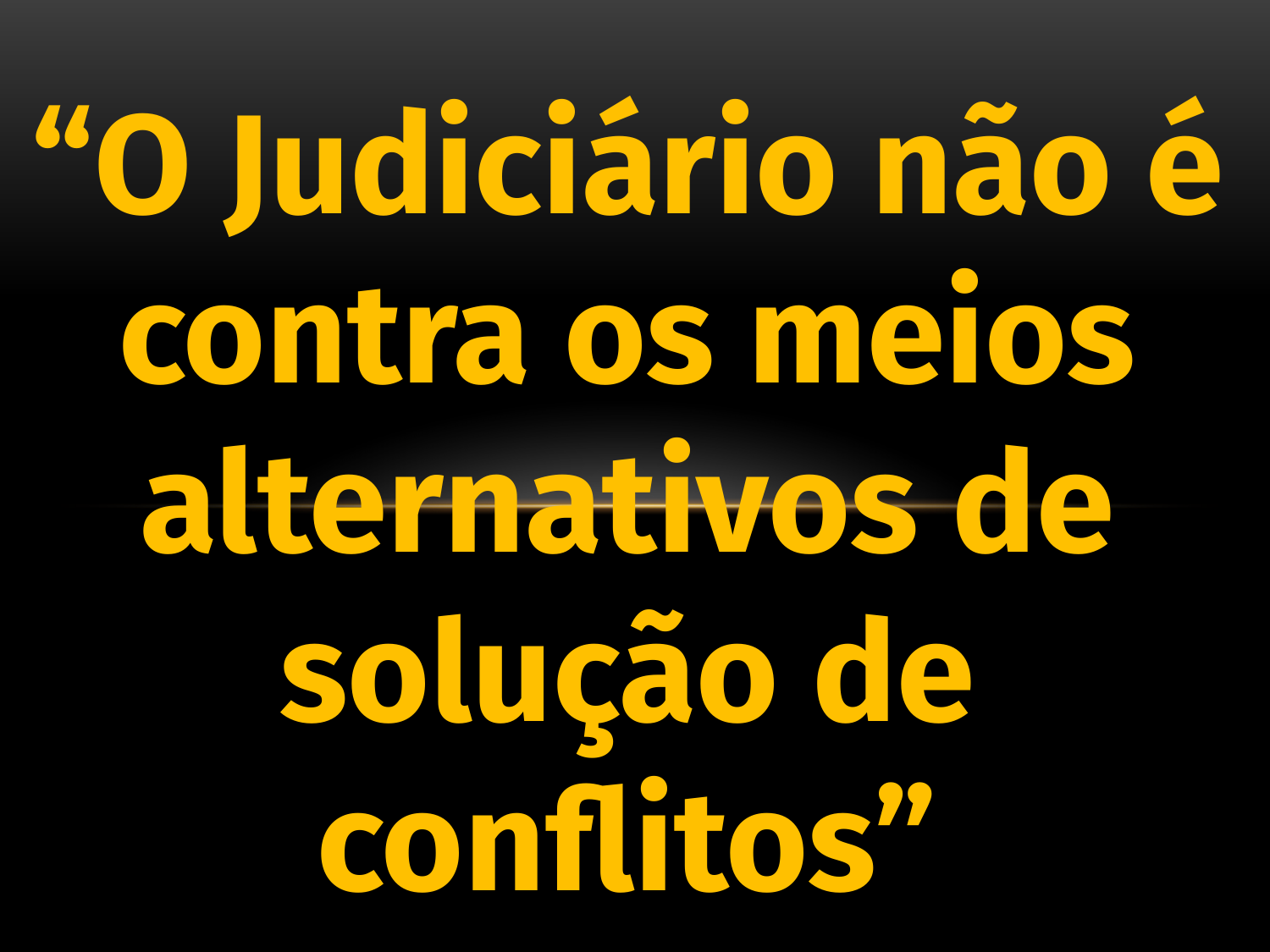

“O Judiciário não é contra os meios alternativos de solução de conflitos”